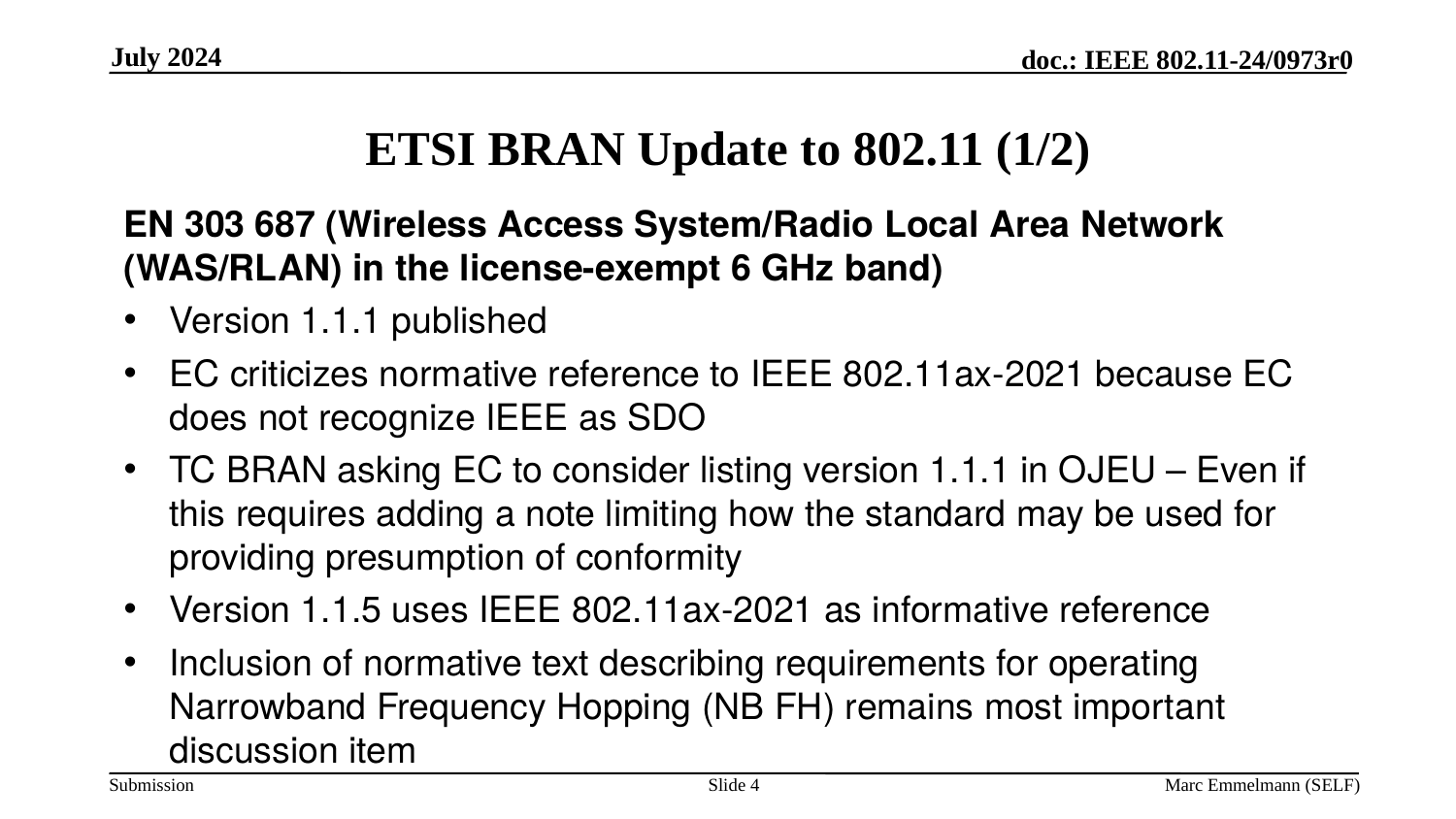

July 2024
# ETSI BRAN Update to 802.11 (1/2)
EN 303 687 (Wireless Access System/Radio Local Area Network (WAS/RLAN) in the license-exempt 6 GHz band)
Version 1.1.1 published
EC criticizes normative reference to IEEE 802.11ax-2021 because EC does not recognize IEEE as SDO
TC BRAN asking EC to consider listing version 1.1.1 in OJEU – Even if this requires adding a note limiting how the standard may be used for providing presumption of conformity
Version 1.1.5 uses IEEE 802.11ax-2021 as informative reference
Inclusion of normative text describing requirements for operating Narrowband Frequency Hopping (NB FH) remains most important discussion item
Slide 4
Marc Emmelmann (SELF)